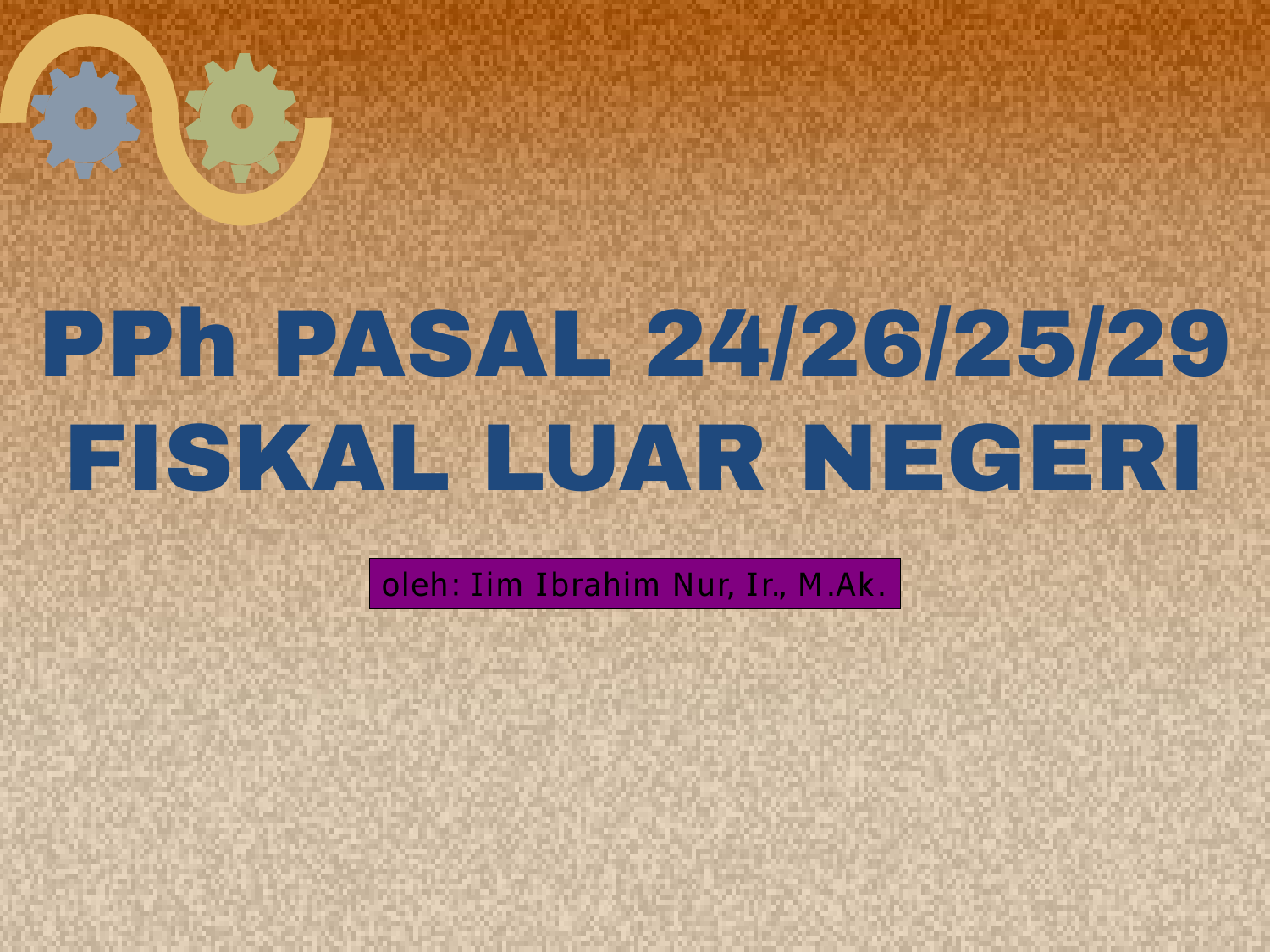

PPh PASAL 24/26/25/29 FISKAL LUAR NEGERI
oleh: Iim Ibrahim Nur, Ir., M.Ak.